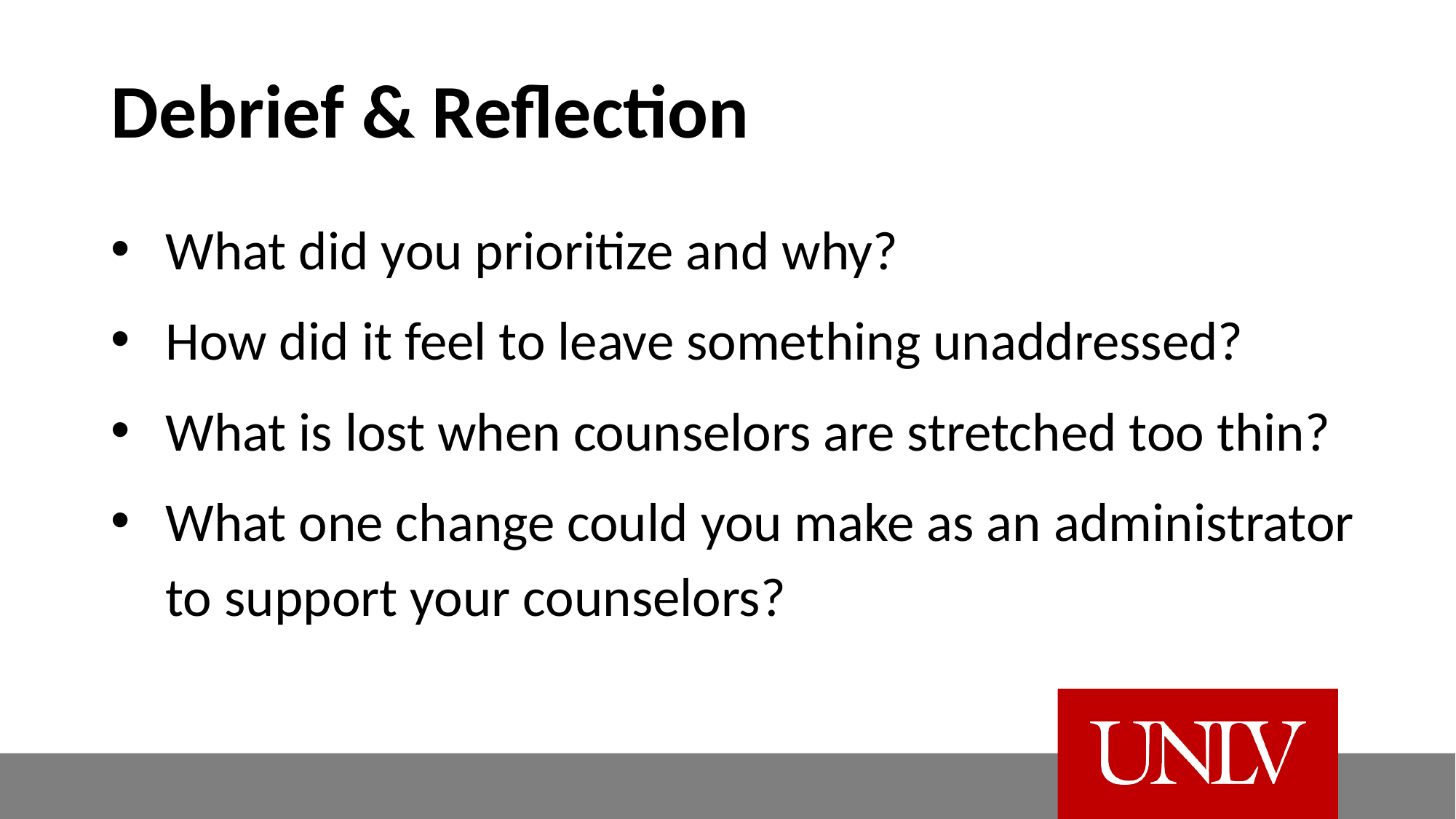

# Debrief & Reflection
What did you prioritize and why?
How did it feel to leave something unaddressed?
What is lost when counselors are stretched too thin?
What one change could you make as an administrator to support your counselors?